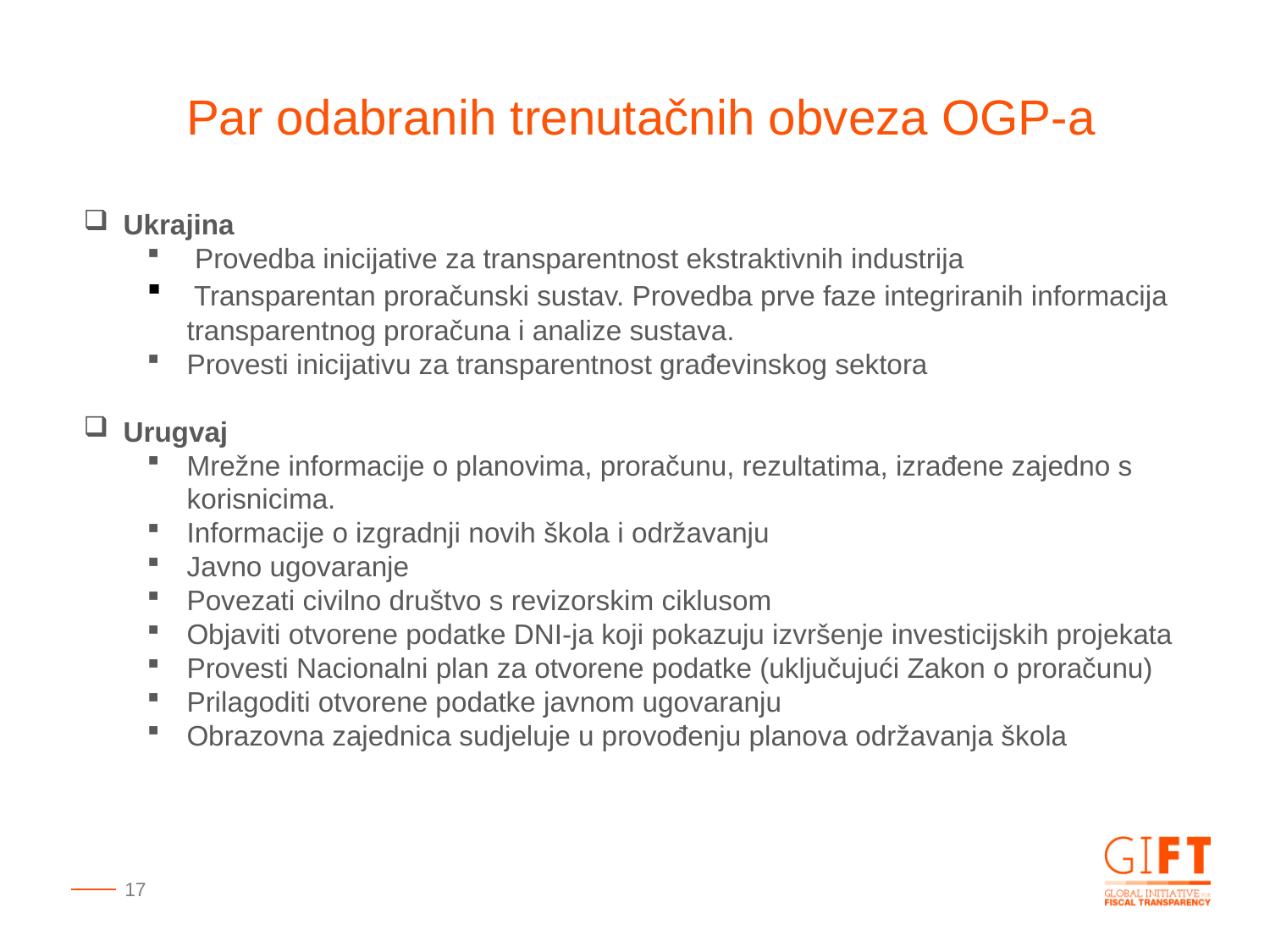

Par odabranih trenutačnih obveza OGP-a
Ukrajina
 Provedba inicijative za transparentnost ekstraktivnih industrija
 Transparentan proračunski sustav. Provedba prve faze integriranih informacija transparentnog proračuna i analize sustava.
Provesti inicijativu za transparentnost građevinskog sektora

Urugvaj
Mrežne informacije o planovima, proračunu, rezultatima, izrađene zajedno s korisnicima.
Informacije o izgradnji novih škola i održavanju
Javno ugovaranje
Povezati civilno društvo s revizorskim ciklusom
Objaviti otvorene podatke DNI-ja koji pokazuju izvršenje investicijskih projekata
Provesti Nacionalni plan za otvorene podatke (uključujući Zakon o proračunu)
Prilagoditi otvorene podatke javnom ugovaranju
Obrazovna zajednica sudjeluje u provođenju planova održavanja škola

17